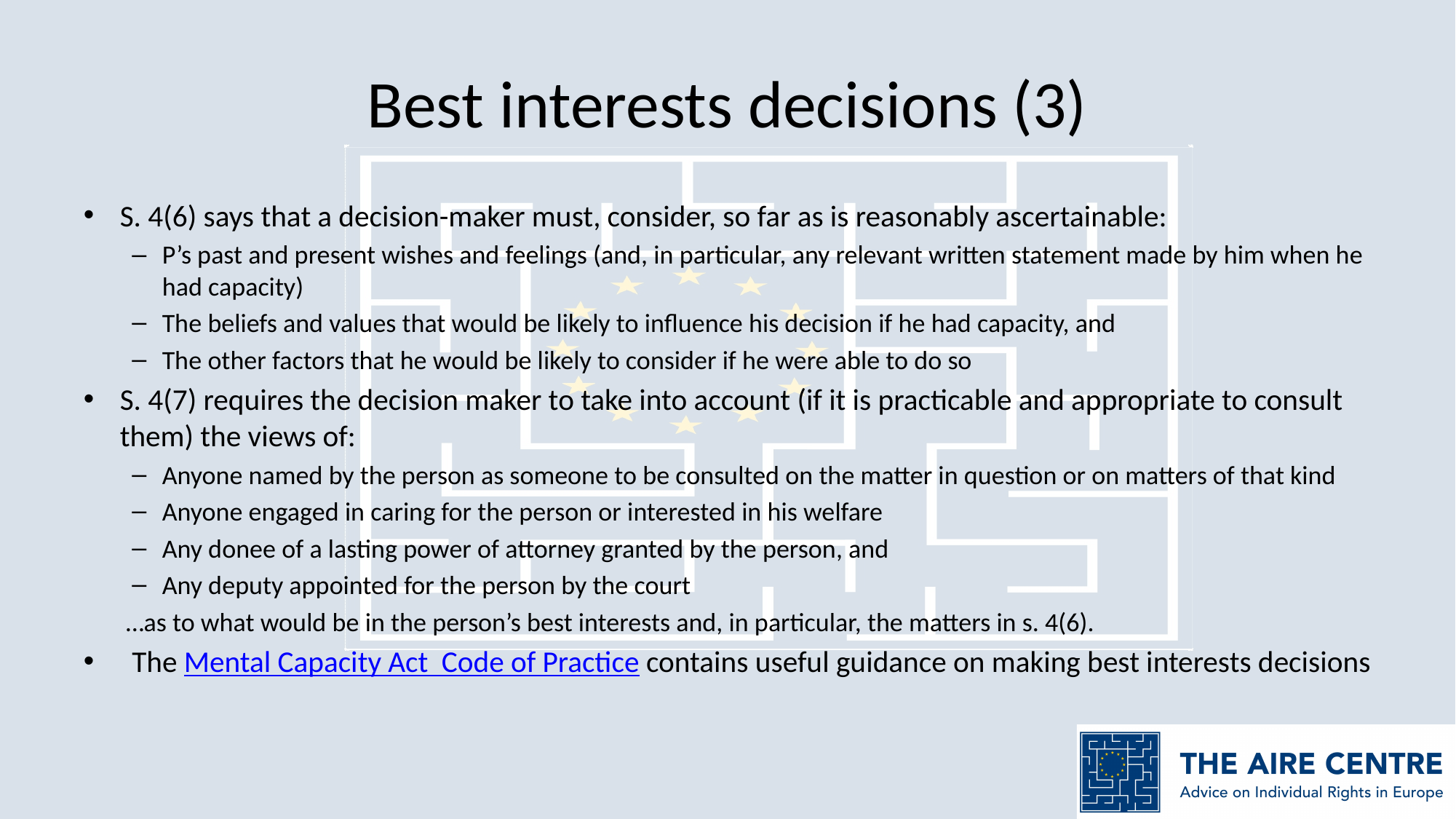

# Best interests decisions (3)
S. 4(6) says that a decision-maker must, consider, so far as is reasonably ascertainable:
P’s past and present wishes and feelings (and, in particular, any relevant written statement made by him when he had capacity)
The beliefs and values that would be likely to influence his decision if he had capacity, and
The other factors that he would be likely to consider if he were able to do so
S. 4(7) requires the decision maker to take into account (if it is practicable and appropriate to consult them) the views of:
Anyone named by the person as someone to be consulted on the matter in question or on matters of that kind
Anyone engaged in caring for the person or interested in his welfare
Any donee of a lasting power of attorney granted by the person, and
Any deputy appointed for the person by the court
…as to what would be in the person’s best interests and, in particular, the matters in s. 4(6).
The Mental Capacity Act  Code of Practice contains useful guidance on making best interests decisions